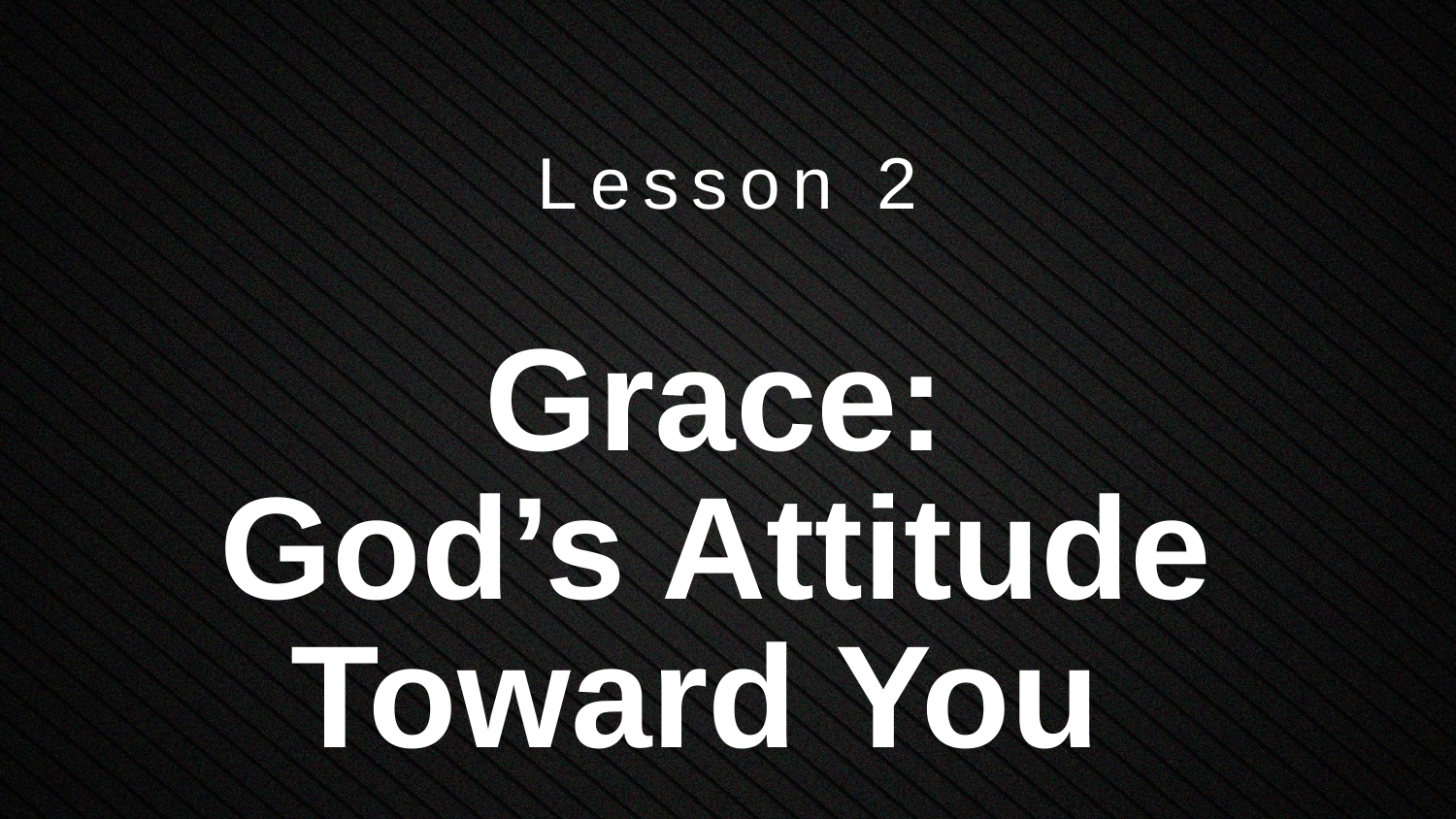

Lesson 2
# Grace: God’s Attitude Toward You